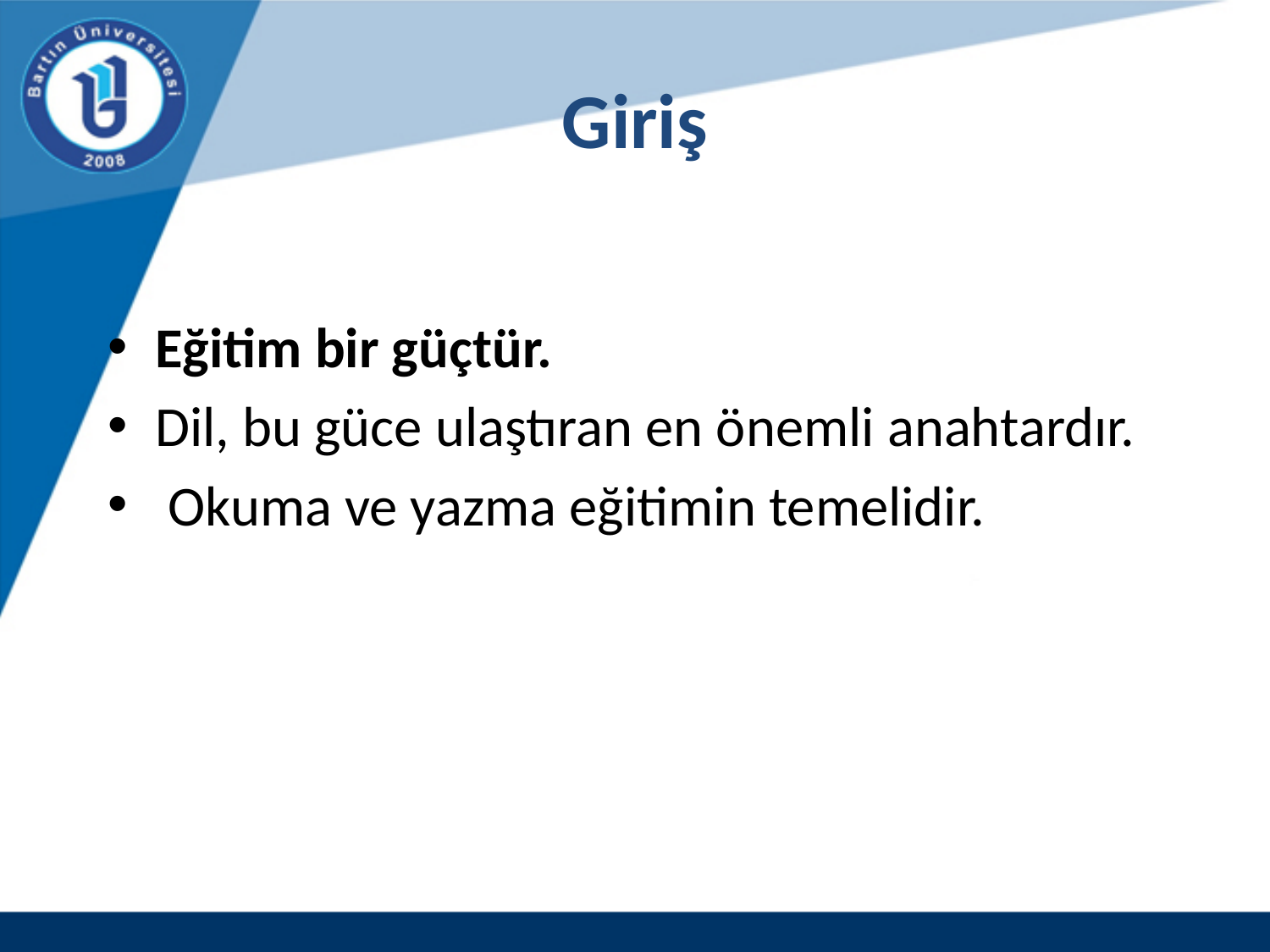

# Giriş

Eğitim bir güçtür.
Dil, bu güce ulaştıran en önemli anahtardır.
 Okuma ve yazma eğitimin temelidir.